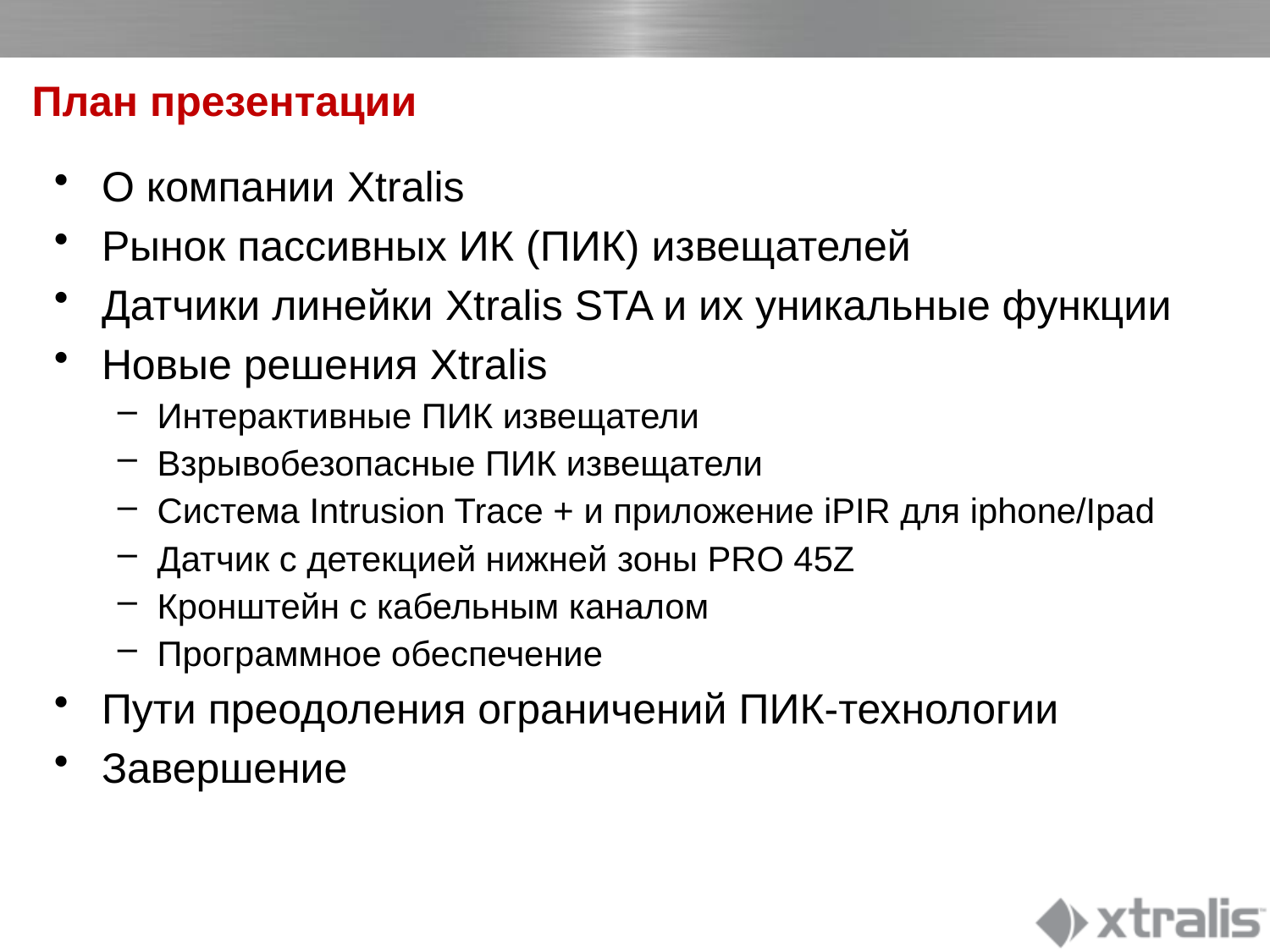

# План презентации
О компании Xtralis
Рынок пассивных ИК (ПИК) извещателей
Датчики линейки Xtralis STA и их уникальные функции
Новые решения Xtralis
Интерактивные ПИК извещатели
Взрывобезопасные ПИК извещатели
Система Intrusion Trace + и приложение iPIR для iphone/Ipad
Датчик с детекцией нижней зоны PRO 45Z
Кронштейн с кабельным каналом
Программное обеспечение
Пути преодоления ограничений ПИК-технологии
Завершение